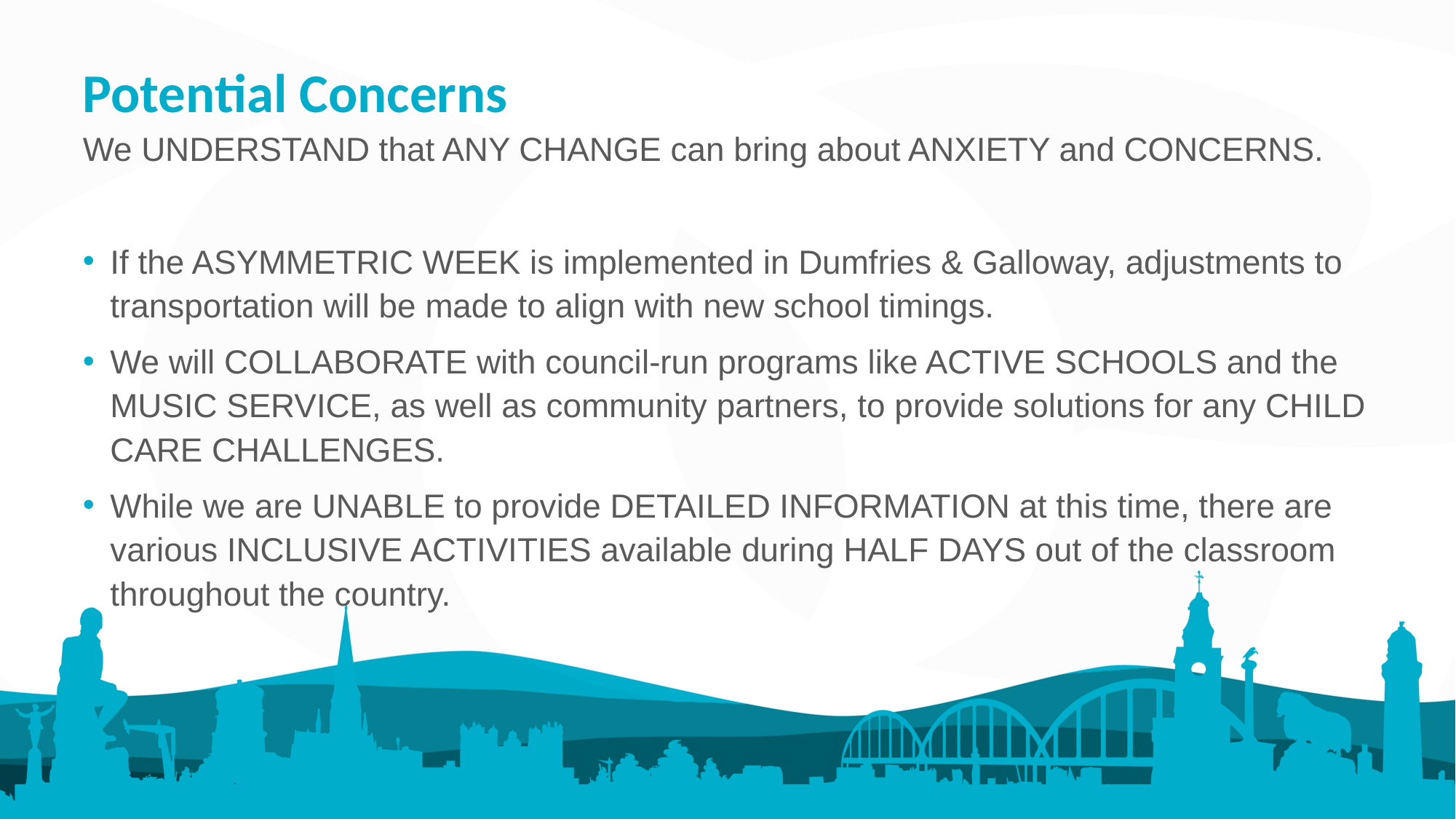

# Potential Concerns
We UNDERSTAND that ANY CHANGE can bring about ANXIETY and CONCERNS.

If the ASYMMETRIC WEEK is implemented in Dumfries & Galloway, adjustments to transportation will be made to align with new school timings.
We will COLLABORATE with council-run programs like ACTIVE SCHOOLS and the MUSIC SERVICE, as well as community partners, to provide solutions for any CHILD CARE CHALLENGES.
While we are UNABLE to provide DETAILED INFORMATION at this time, there are various INCLUSIVE ACTIVITIES available during HALF DAYS out of the classroom throughout the country.